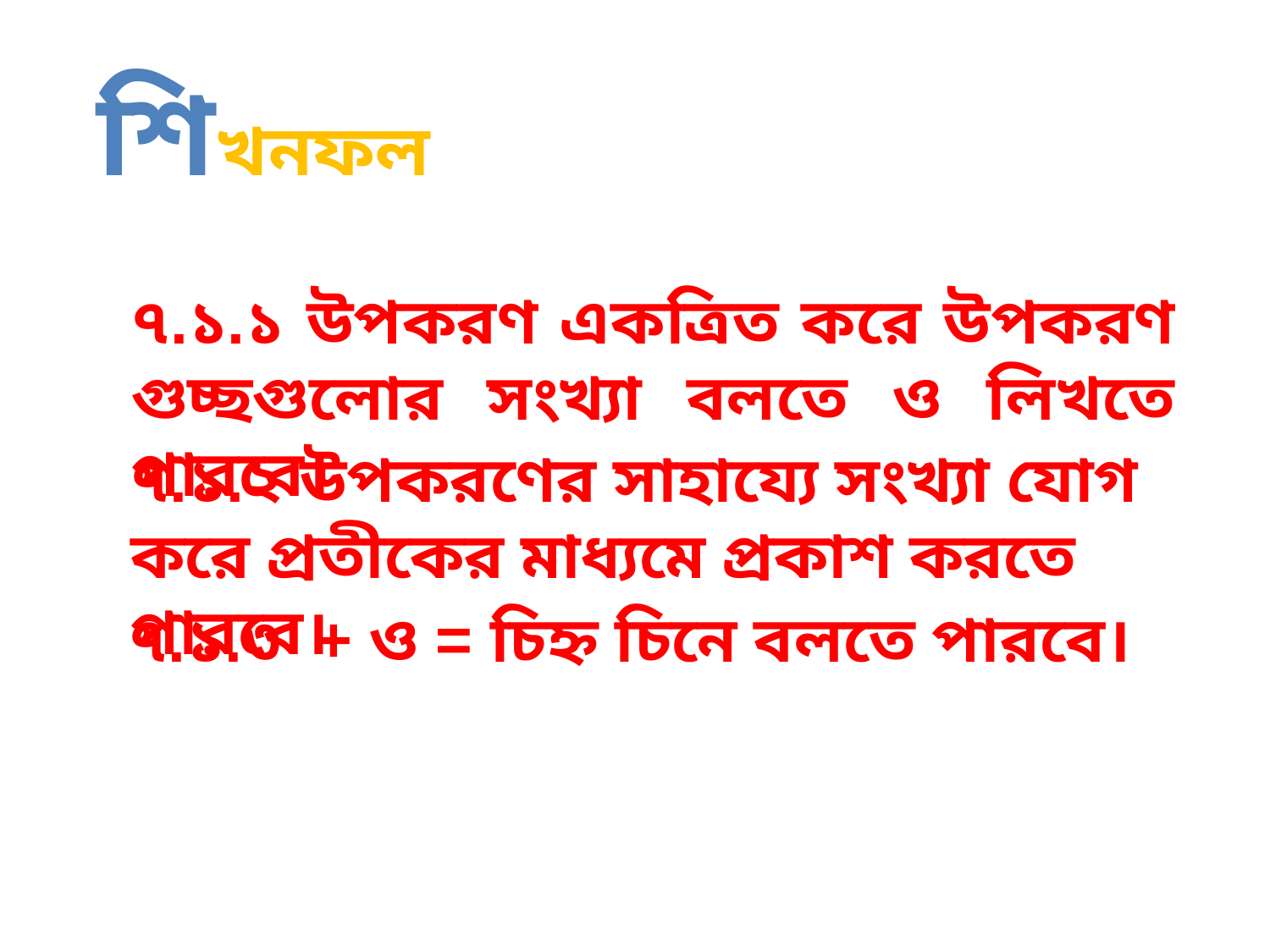

শিখনফল
৭.১.১ উপকরণ একত্রিত করে উপকরণ গুচ্ছগুলোর সংখ্যা বলতে ও লিখতে পারবে।

৭.১.২ উপকরণের সাহায্যে সংখ্যা যোগ করে প্রতীকের মাধ্যমে প্রকাশ করতে পারবে।

৭.১.৩  + ও = চিহ্ন চিনে বলতে পারবে।